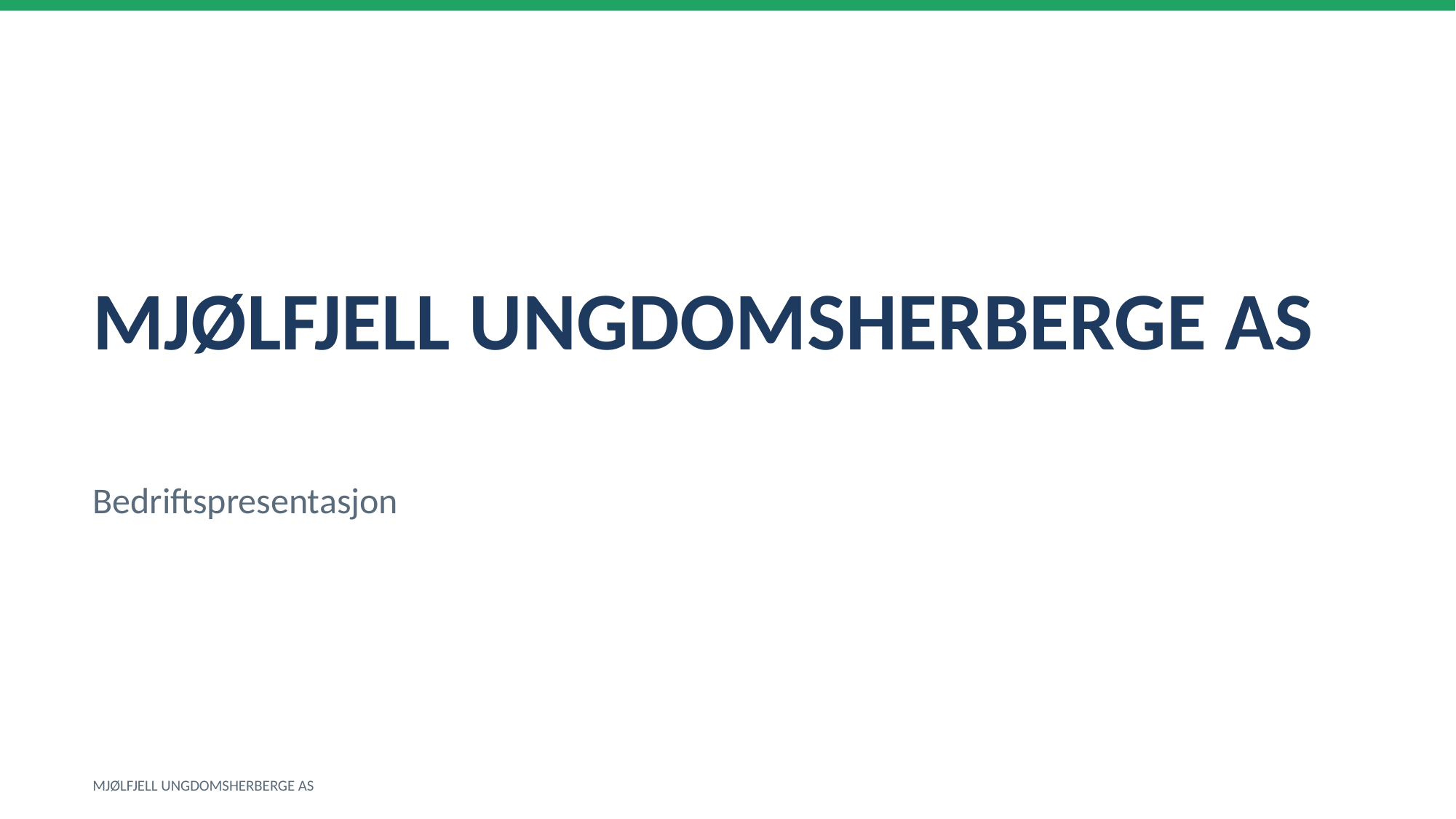

MJØLFJELL UNGDOMSHERBERGE AS
Bedriftspresentasjon
MJØLFJELL UNGDOMSHERBERGE AS